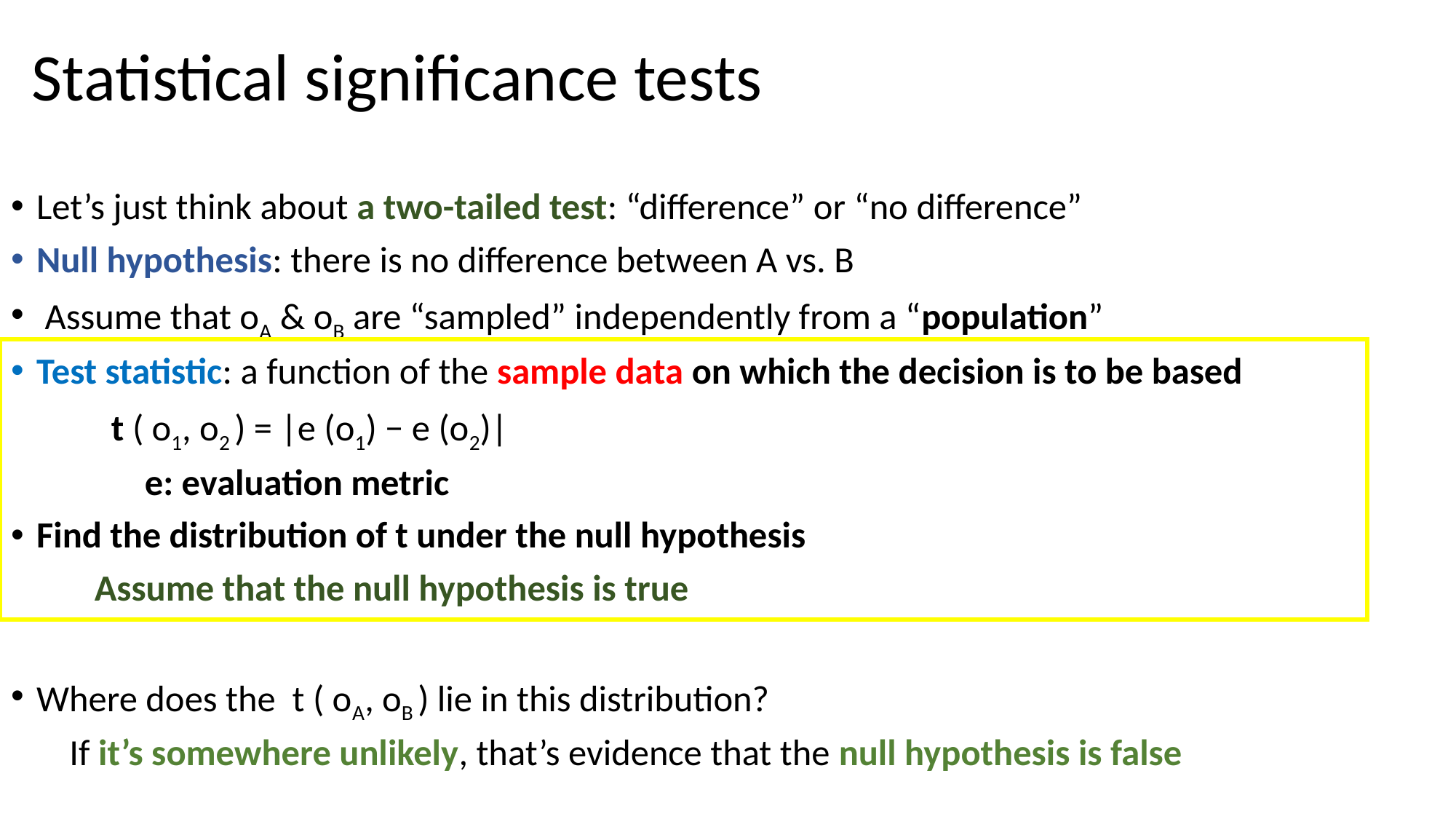

# Statistical significance tests
Let’s just think about a two-tailed test: “difference” or “no difference”
Null hypothesis: there is no difference between A vs. B
 Assume that oA & oB are “sampled” independently from a “population”
Test statistic: a function of the sample data on which the decision is to be based
            t ( o1, o2 ) = |e (o1) − e (o2)|
                e: evaluation metric
Find the distribution of t under the null hypothesis
          Assume that the null hypothesis is true

Where does the  t ( oA, oB ) lie in this distribution?
       If it’s somewhere unlikely, that’s evidence that the null hypothesis is false